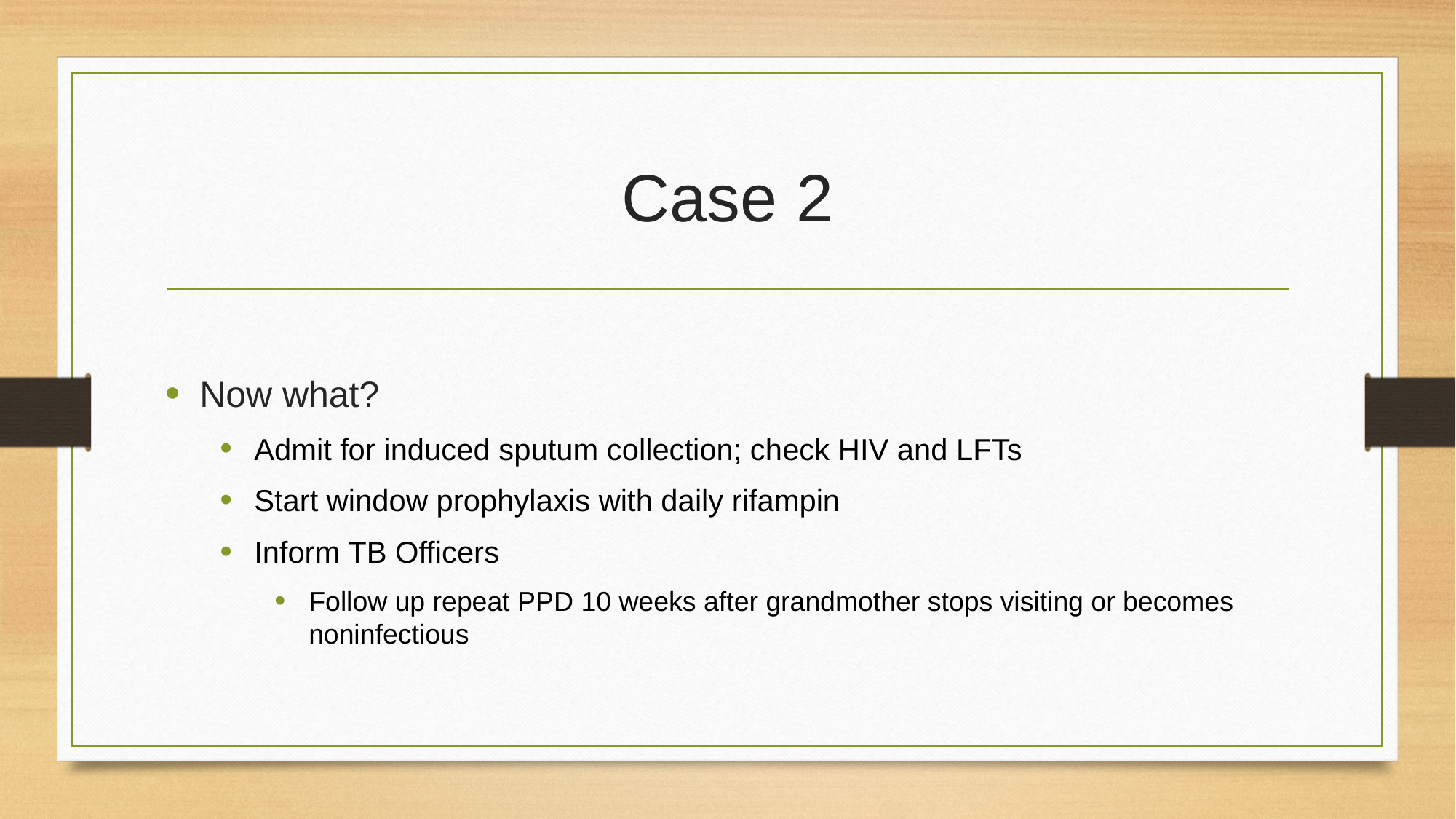

# Case 2

Now what?
Admit for induced sputum collection; check HIV and LFTs
Start window prophylaxis with daily rifampin
Inform TB Officers
Follow up repeat PPD 10 weeks after grandmother stops visiting or becomes noninfectious